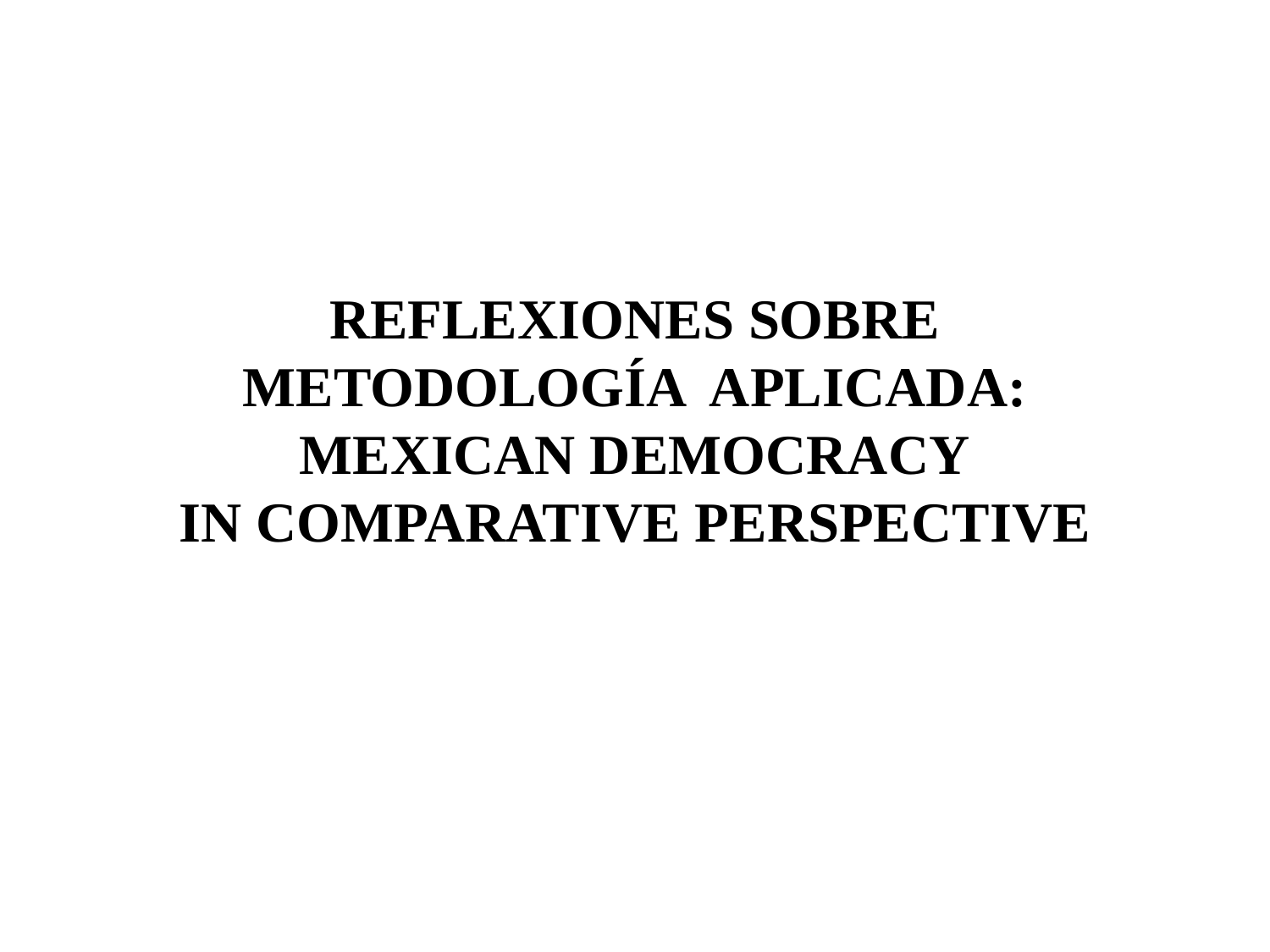

# REFLEXIONES SOBRE METODOLOGÍA  APLICADA: MEXICAN DEMOCRACY IN COMPARATIVE PERSPECTIVE